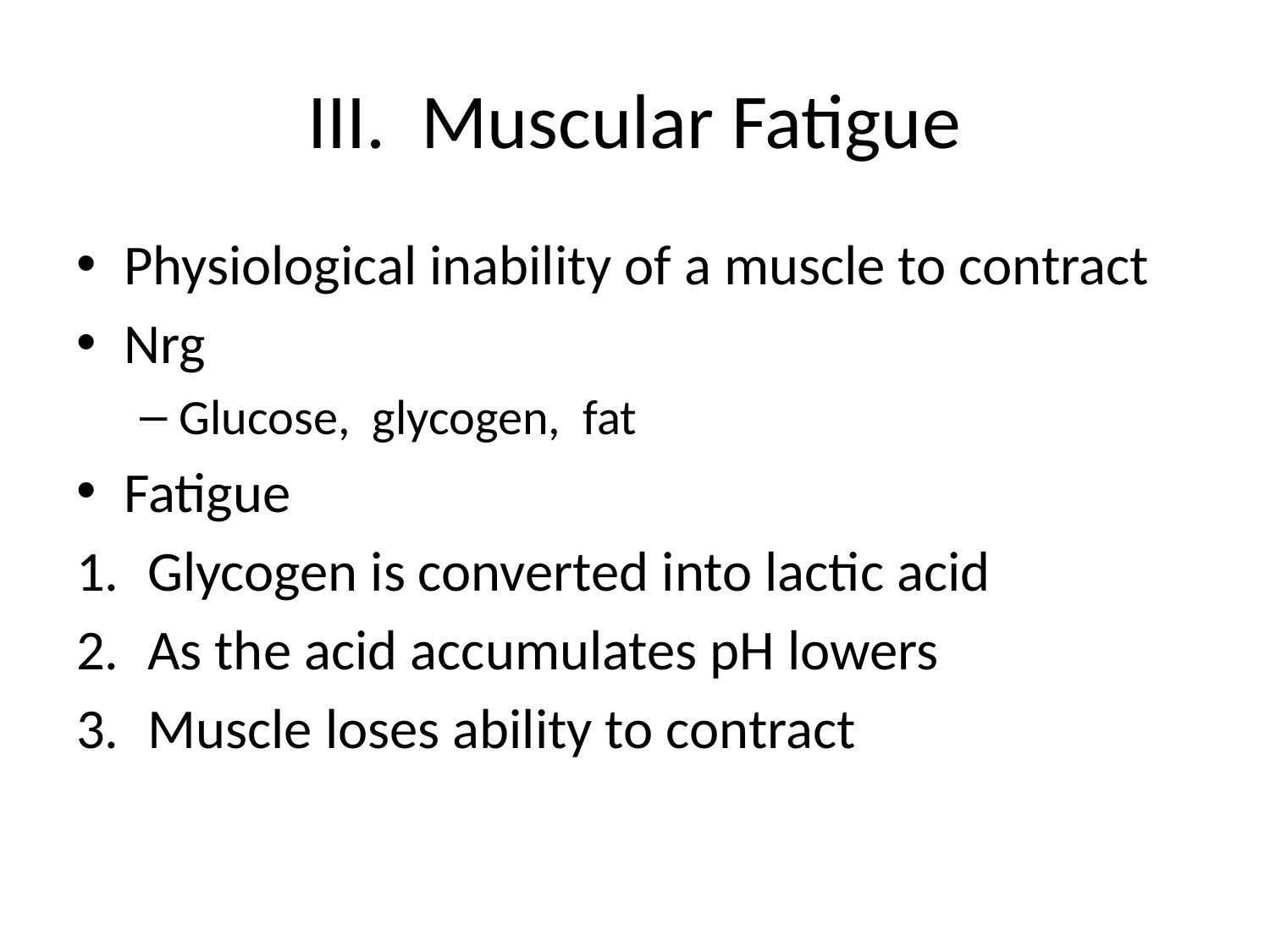

# III.  Muscular Fatigue
Physiological inability of a muscle to contract
Nrg
Glucose,  glycogen,  fat
Fatigue
Glycogen is converted into lactic acid
As the acid accumulates pH lowers
Muscle loses ability to contract